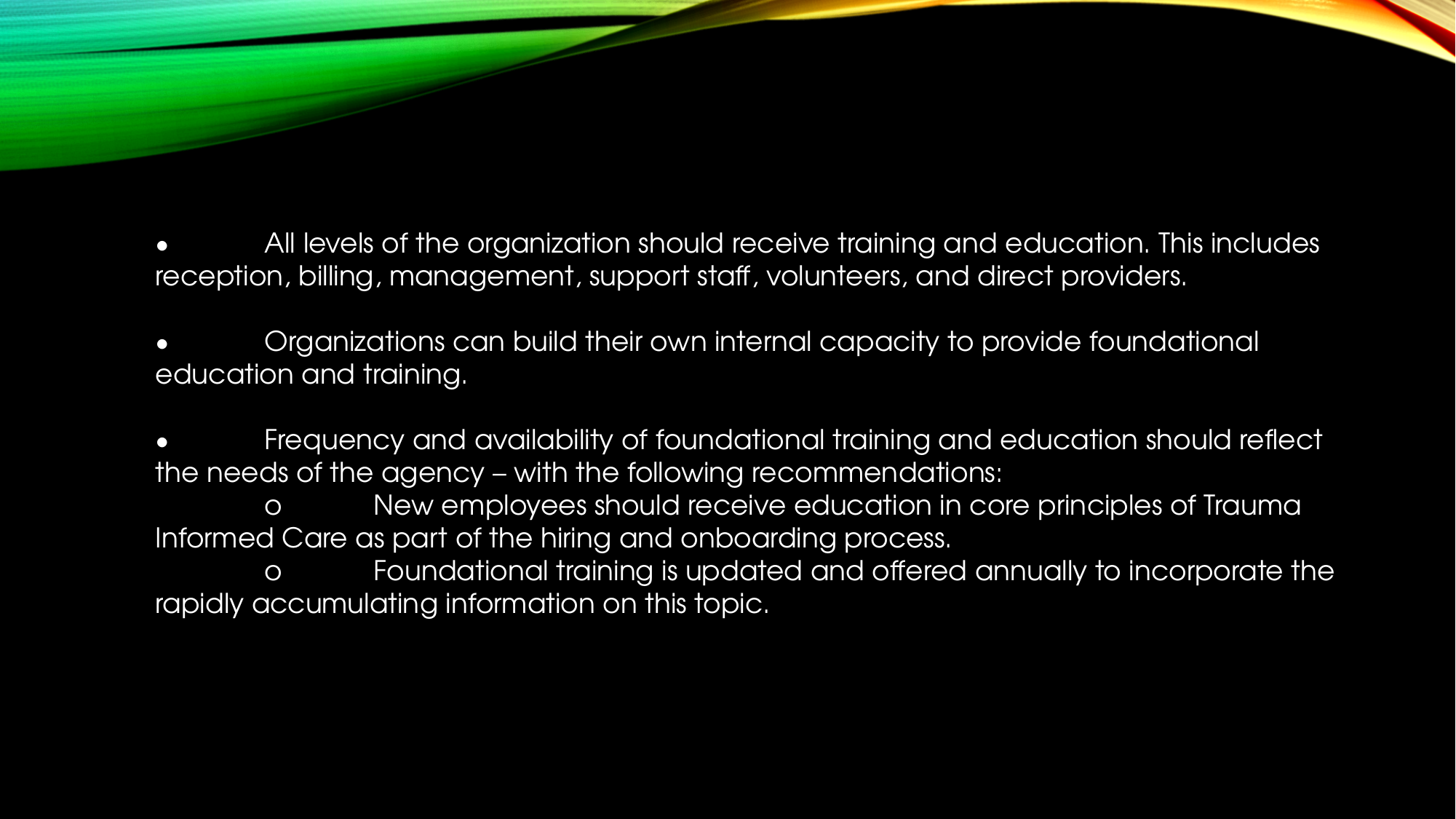

•	All levels of the organization should receive training and education. This includes reception, billing, management, support staff, volunteers, and direct providers.

•	Organizations can build their own internal capacity to provide foundational education and training.

•	Frequency and availability of foundational training and education should reflect the needs of the agency – with the following recommendations:
	o	New employees should receive education in core principles of Trauma Informed Care as part of the hiring and onboarding process.
	o	Foundational training is updated and offered annually to incorporate the rapidly accumulating information on this topic.